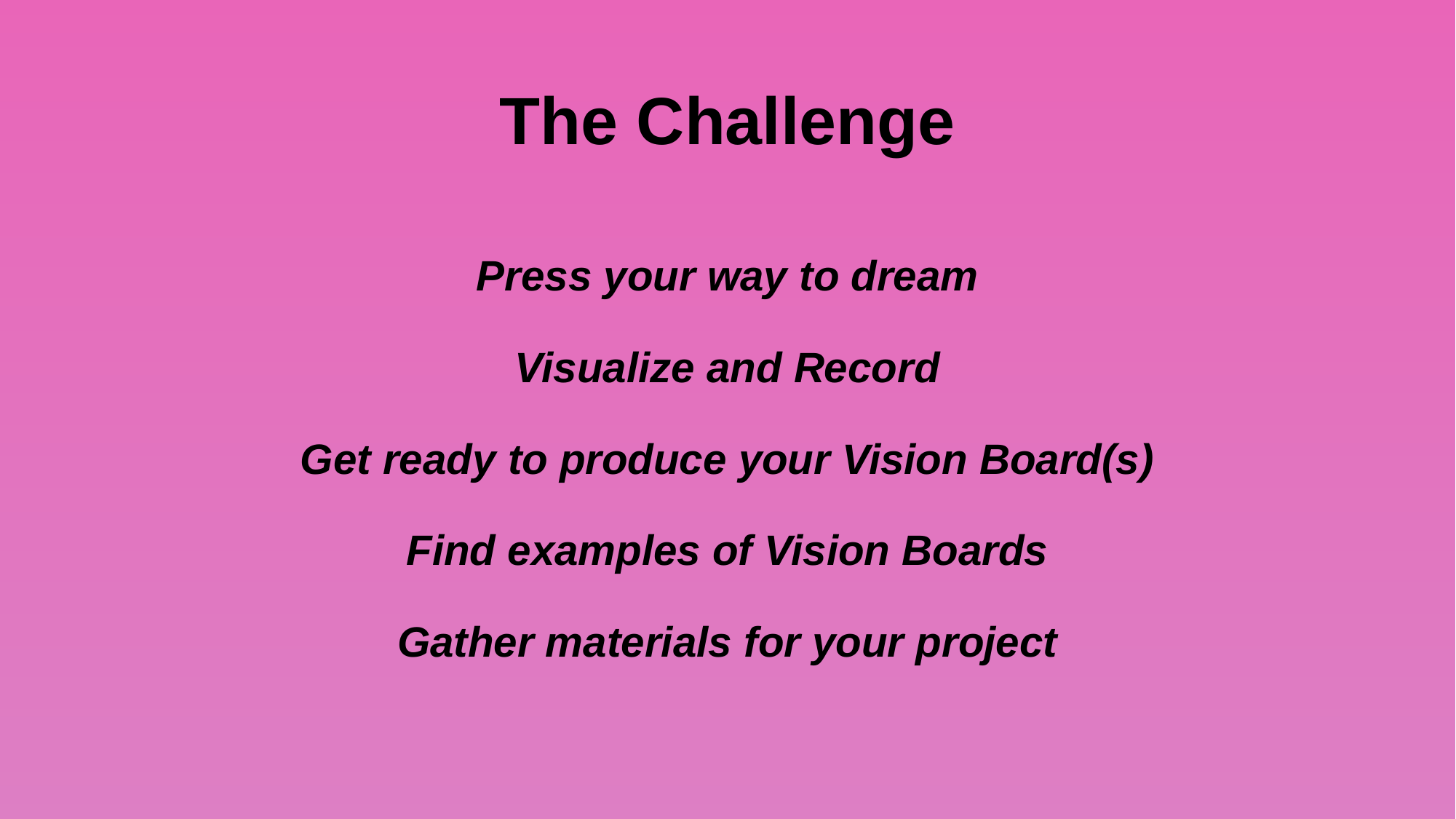

# The Challenge
Press your way to dream
Visualize and Record
Get ready to produce your Vision Board(s)
Find examples of Vision Boards
Gather materials for your project